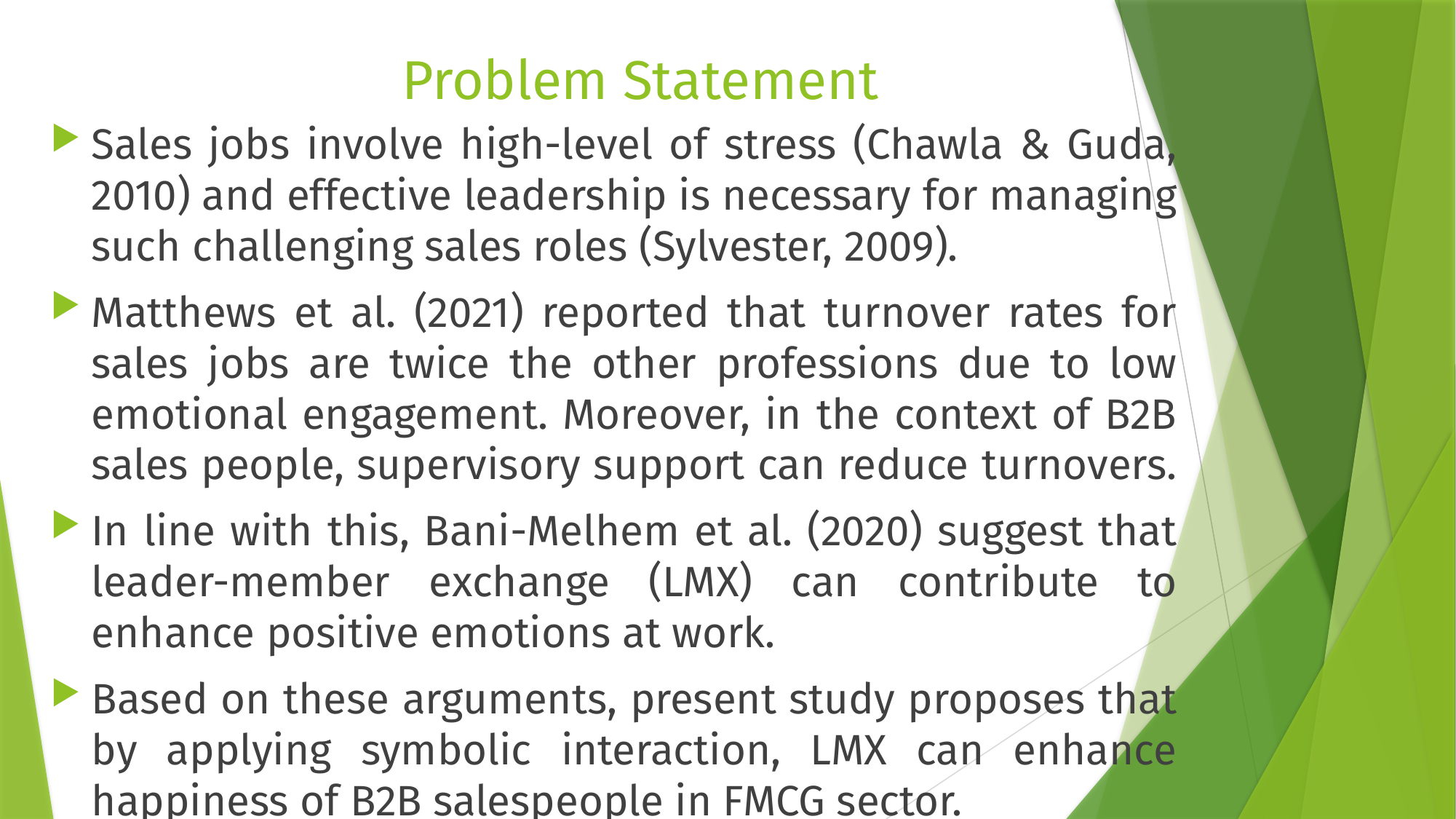

# Problem Statement
Sales jobs involve high-level of stress (Chawla & Guda, 2010) and effective leadership is necessary for managing such challenging sales roles (Sylvester, 2009).
Matthews et al. (2021) reported that turnover rates for sales jobs are twice the other professions due to low emotional engagement. Moreover, in the context of B2B sales people, supervisory support can reduce turnovers.
In line with this, Bani-Melhem et al. (2020) suggest that leader-member exchange (LMX) can contribute to enhance positive emotions at work.
Based on these arguments, present study proposes that by applying symbolic interaction, LMX can enhance happiness of B2B salespeople in FMCG sector.